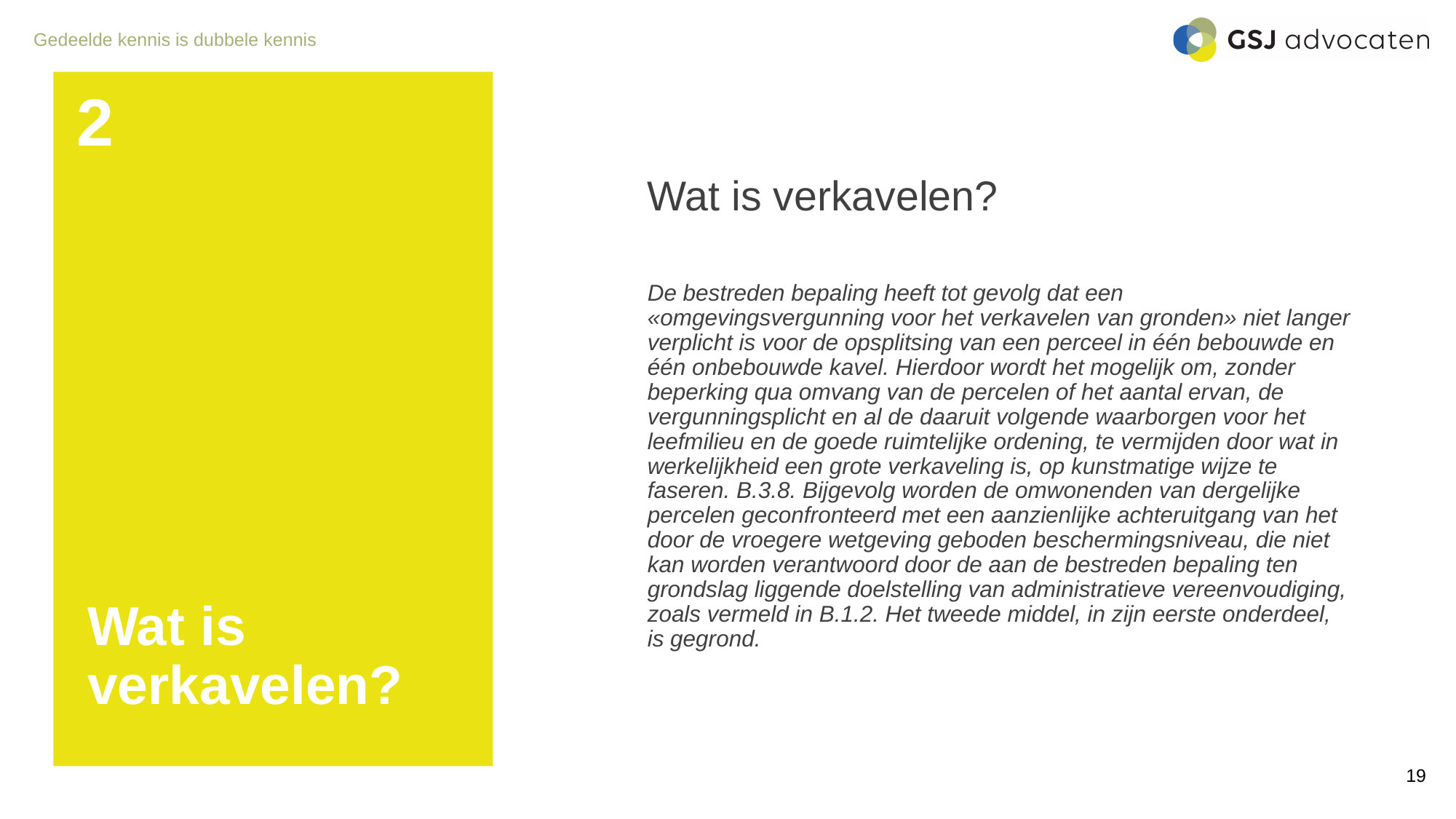

2
Wat is verkavelen?

De bestreden bepaling heeft tot gevolg dat een «omgevingsvergunning voor het verkavelen van gronden» niet langer verplicht is voor de opsplitsing van een perceel in één bebouwde en één onbebouwde kavel. Hierdoor wordt het mogelijk om, zonder beperking qua omvang van de percelen of het aantal ervan, de vergunningsplicht en al de daaruit volgende waarborgen voor het leefmilieu en de goede ruimtelijke ordening, te vermijden door wat in werkelijkheid een grote verkaveling is, op kunstmatige wijze te faseren. B.3.8. Bijgevolg worden de omwonenden van dergelijke percelen geconfronteerd met een aanzienlijke achteruitgang van het door de vroegere wetgeving geboden beschermingsniveau, die niet kan worden verantwoord door de aan de bestreden bepaling ten grondslag liggende doelstelling van administratieve vereenvoudiging, zoals vermeld in B.1.2. Het tweede middel, in zijn eerste onderdeel, is gegrond.

# Wat is verkavelen?
19